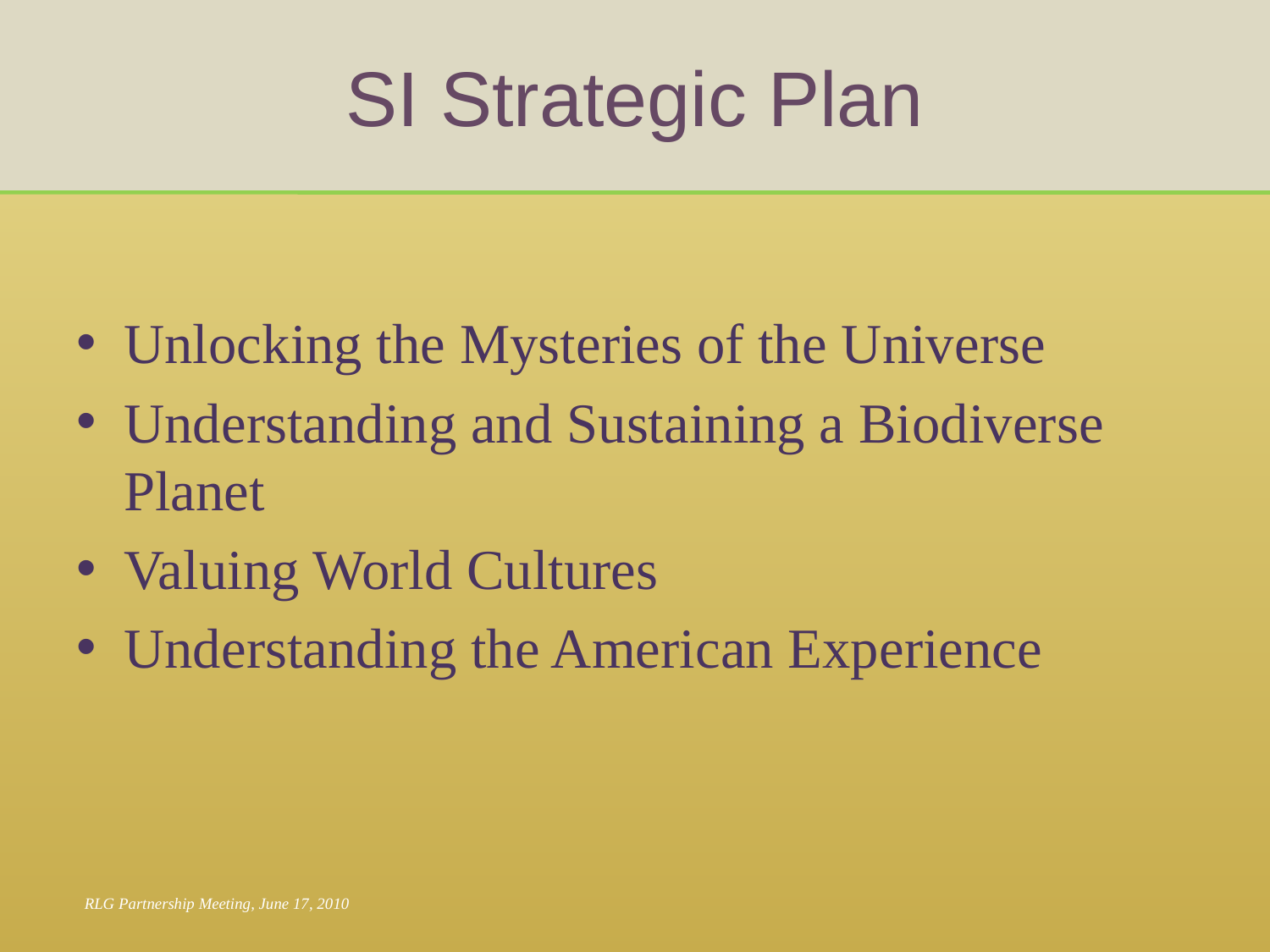

# SI Strategic Plan

Unlocking the Mysteries of the Universe
Understanding and Sustaining a Biodiverse Planet
Valuing World Cultures
Understanding the American Experience
RLG Partnership Meeting, June 17, 2010